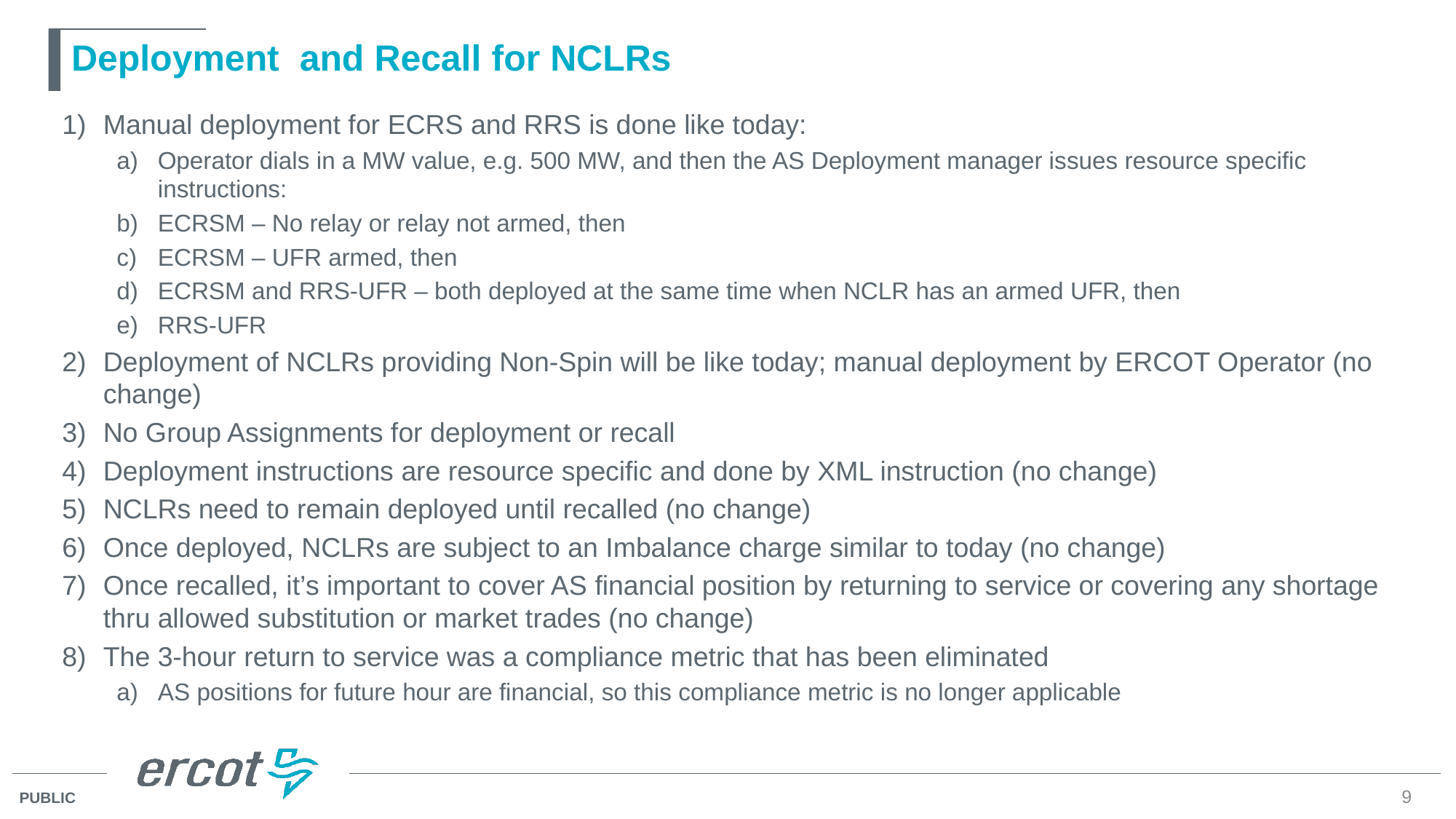

# Deployment  and Recall for NCLRs
Manual deployment for ECRS and RRS is done like today:
Operator dials in a MW value, e.g. 500 MW, and then the AS Deployment manager issues resource specific instructions:
ECRSM – No relay or relay not armed, then
ECRSM – UFR armed, then
ECRSM and RRS-UFR – both deployed at the same time when NCLR has an armed UFR, then
RRS-UFR
Deployment of NCLRs providing Non-Spin will be like today; manual deployment by ERCOT Operator (no change)
No Group Assignments for deployment or recall
Deployment instructions are resource specific and done by XML instruction (no change)
NCLRs need to remain deployed until recalled (no change)
Once deployed, NCLRs are subject to an Imbalance charge similar to today (no change)
Once recalled, it’s important to cover AS financial position by returning to service or covering any shortage thru allowed substitution or market trades (no change)
The 3-hour return to service was a compliance metric that has been eliminated
AS positions for future hour are financial, so this compliance metric is no longer applicable
9